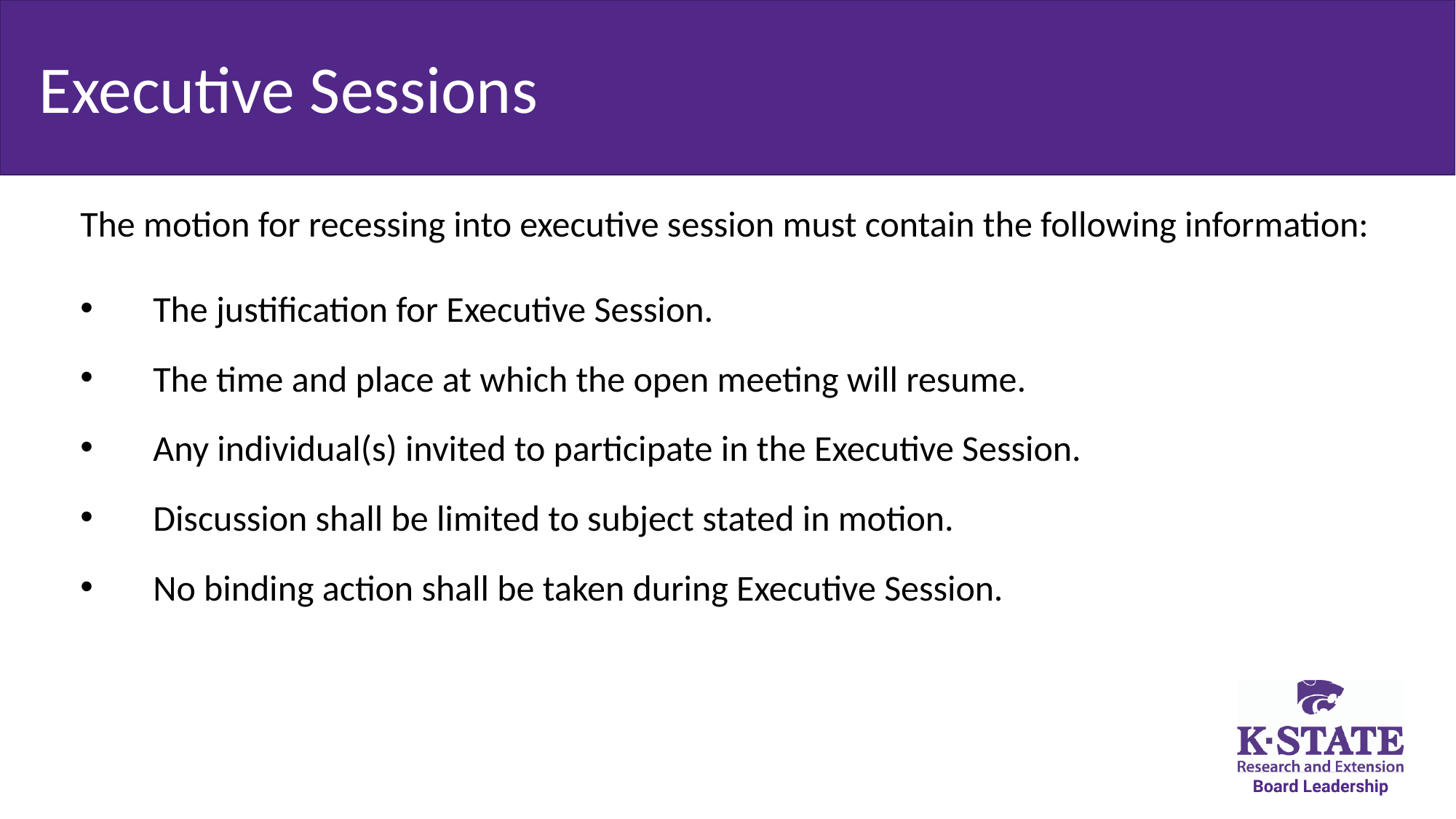

# Executive Sessions
The motion for recessing into executive session must contain the following information:

The justification for Executive Session.

The time and place at which the open meeting will resume.

Any individual(s) invited to participate in the Executive Session.

Discussion shall be limited to subject stated in motion.

No binding action shall be taken during Executive Session.